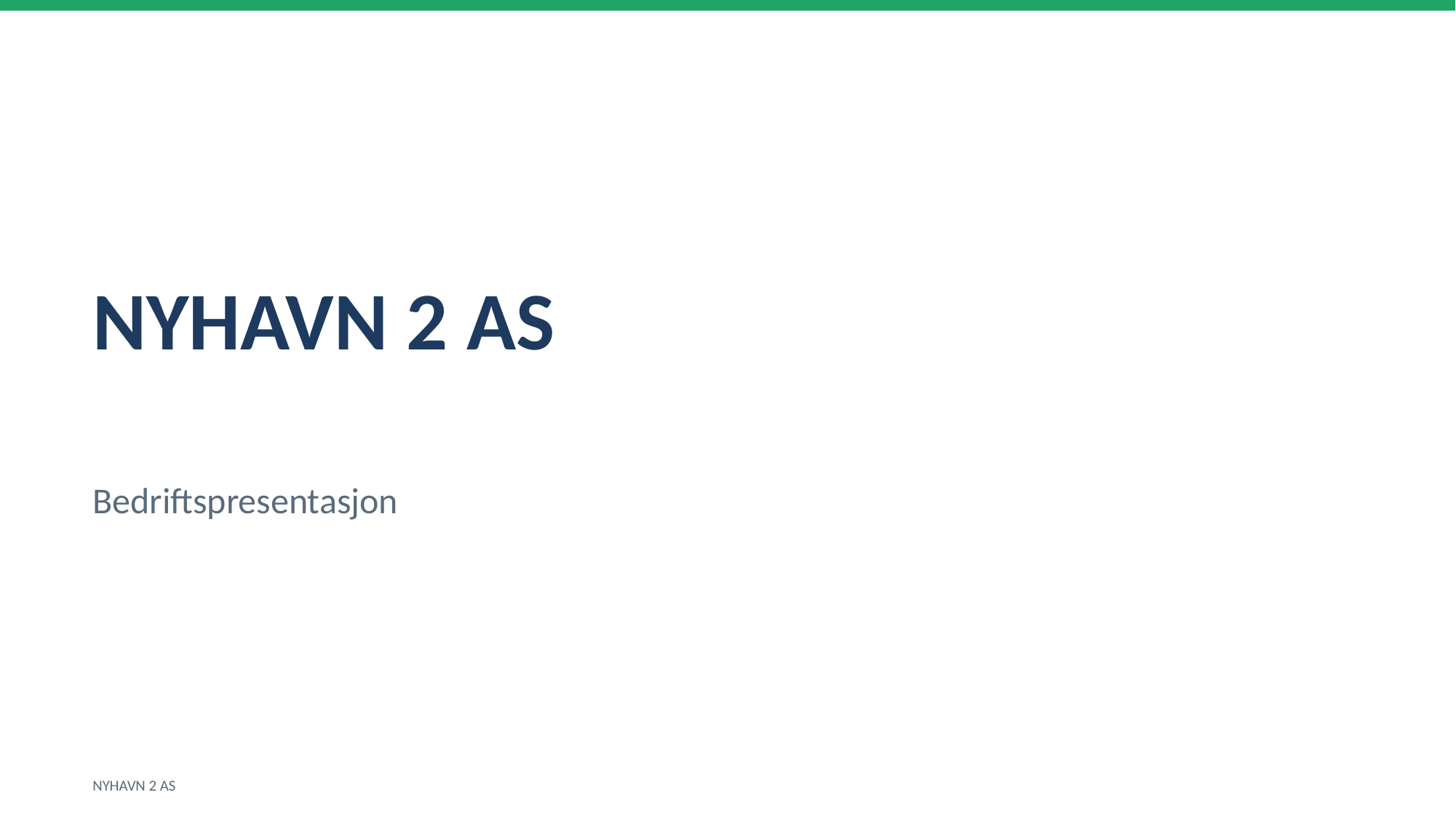

NYHAVN 2 AS
Bedriftspresentasjon
NYHAVN 2 AS